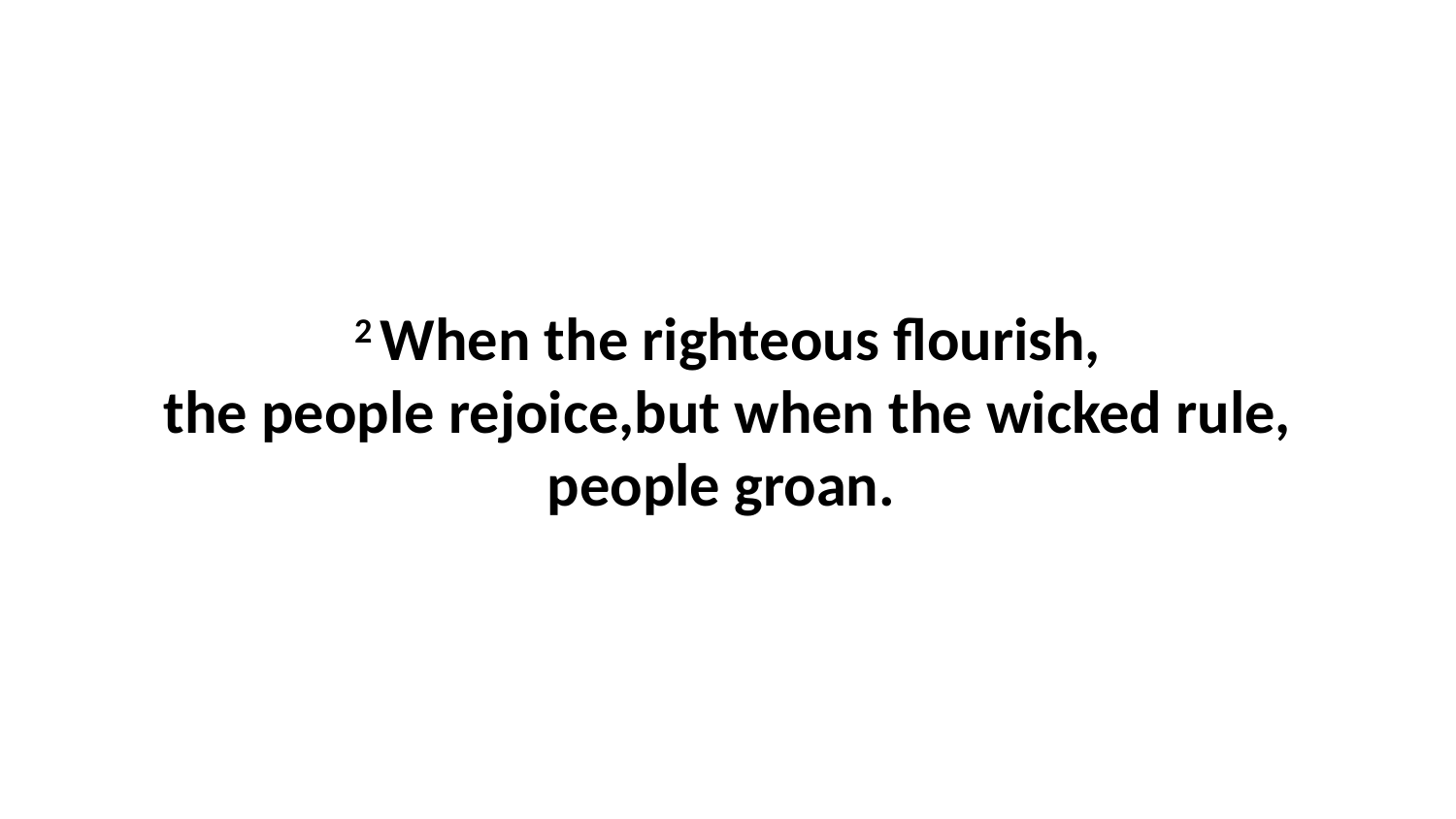

2 When the righteous flourish, the people rejoice,but when the wicked rule, people groan.